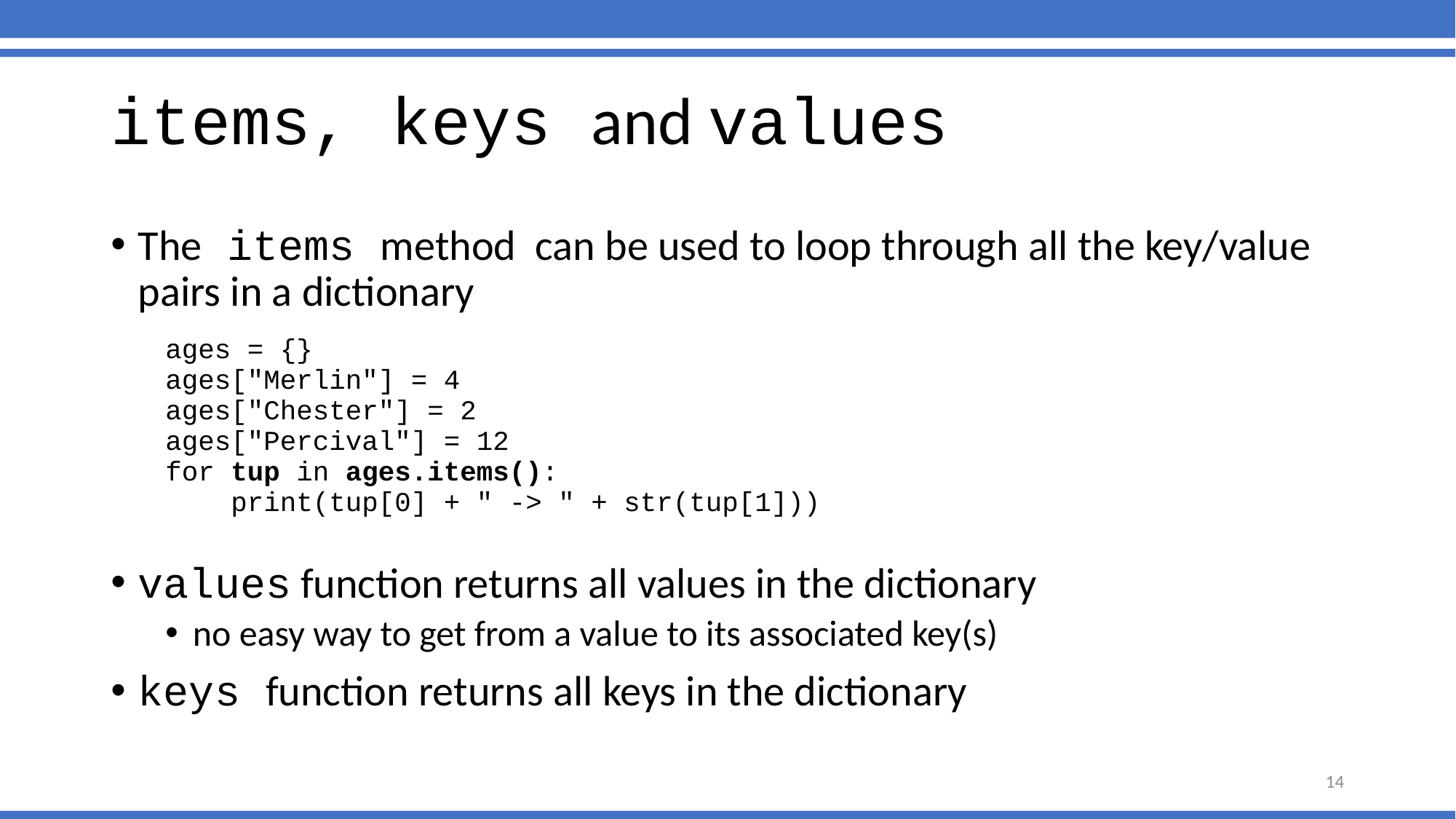

# items, keys and values
The items method  can be used to loop through all the key/value pairs in a dictionary

ages = {}
ages["Merlin"] = 4
ages["Chester"] = 2
ages["Percival"] = 12
for tup in ages.items():
    print(tup[0] + " -> " + str(tup[1]))

values function returns all values in the dictionary
no easy way to get from a value to its associated key(s)
keys function returns all keys in the dictionary

14